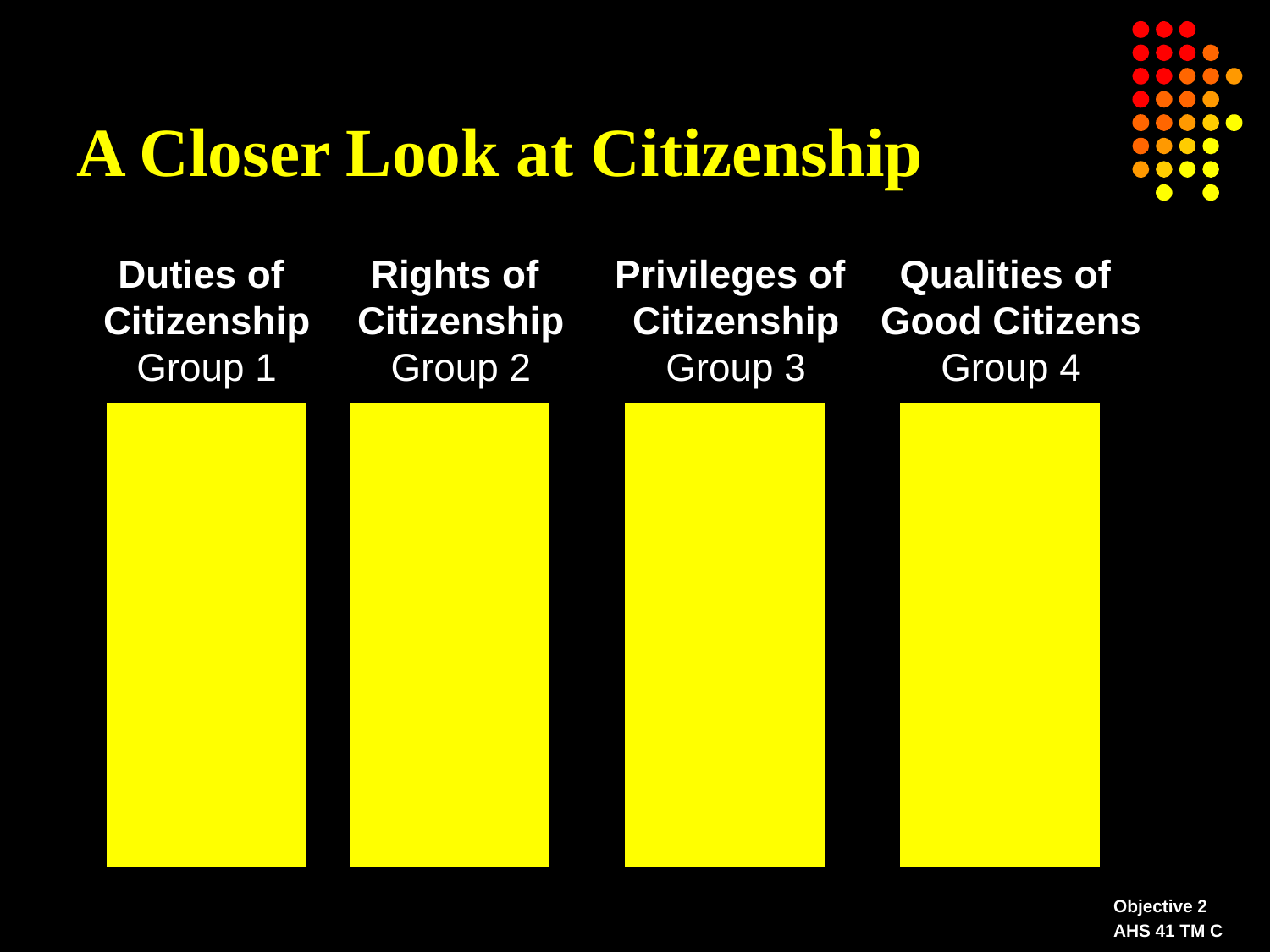

# A Closer Look at Citizenship
Duties of
Citizenship
Group 1
Rights of
Citizenship
Group 2
Privileges of
Citizenship
Group 3
Qualities of
Good Citizens
Group 4

Objective 2
AHS 41 TM C